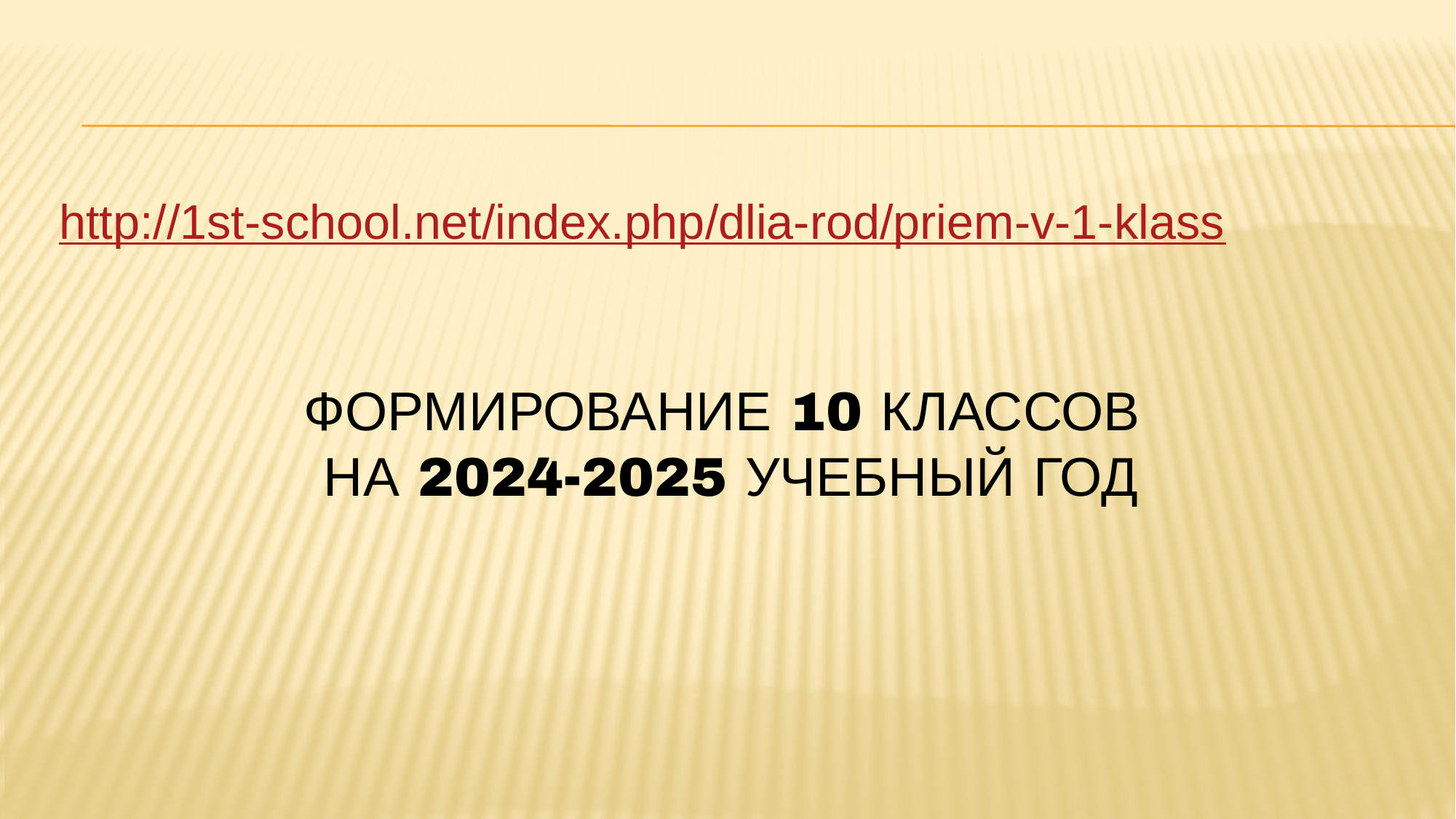

http://1st-school.net/index.php/dlia-rod/priem-v-1-klass
# Формирование 10 классов на 2024-2025 учебный год